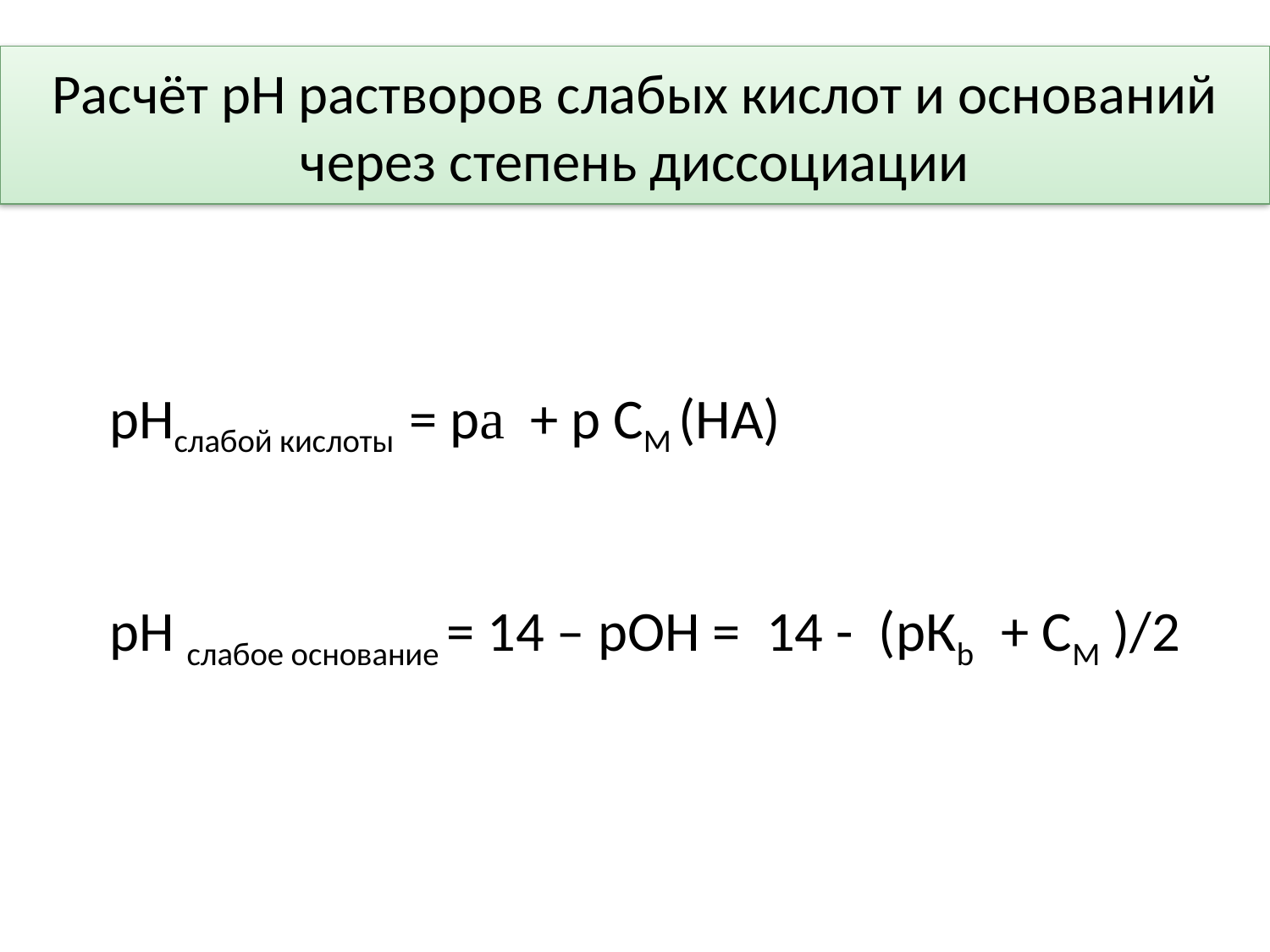

# Расчёт рН растворов слабых кислот и оснований через степень диссоциации
рНслабой кислоты  = рa  + р СМ (НА)

рН слабое основание = 14 – рОН =  14 -  (рКb   + CМ )/2